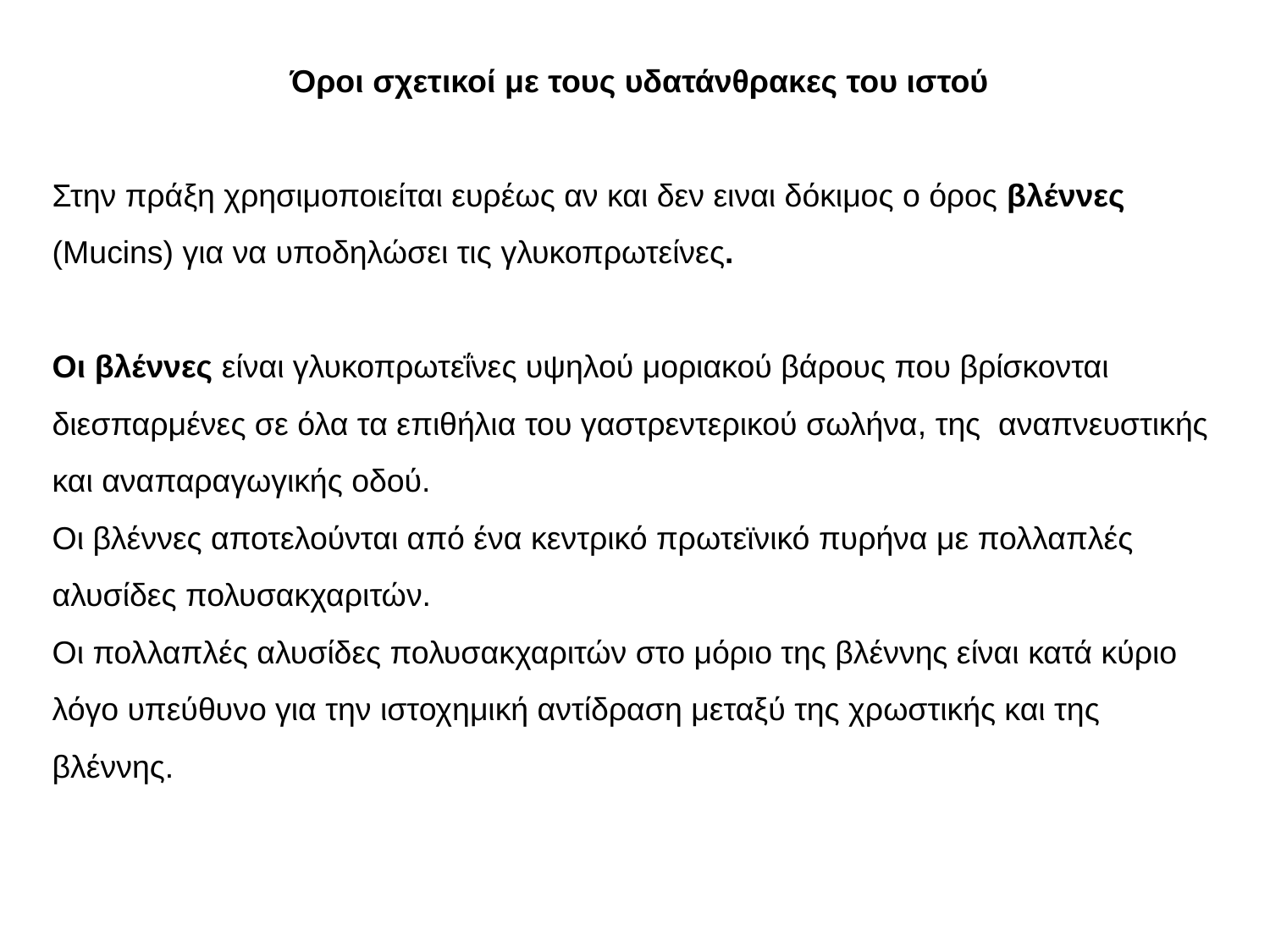

Όροι σχετικοί με τους υδατάνθρακες του ιστού

Στην πράξη χρησιμοποιείται ευρέως αν και δεν ειναι δόκιμος ο όρος βλέννες (Mucins) για να υποδηλώσει τις γλυκοπρωτείνες.

Οι βλέννες είναι γλυκοπρωτεΐνες υψηλού μοριακού βάρους που βρίσκονται διεσπαρμένες σε όλα τα επιθήλια του γαστρεντερικού σωλήνα, της  αναπνευστικής και αναπαραγωγικής οδού.
Οι βλέννες αποτελούνται από ένα κεντρικό πρωτεϊνικό πυρήνα με πολλαπλές αλυσίδες πολυσακχαριτών.
Οι πολλαπλές αλυσίδες πολυσακχαριτών στο μόριο της βλέννης είναι κατά κύριο λόγο υπεύθυνο για την ιστοχημική αντίδραση μεταξύ της χρωστικής και της βλέννης.